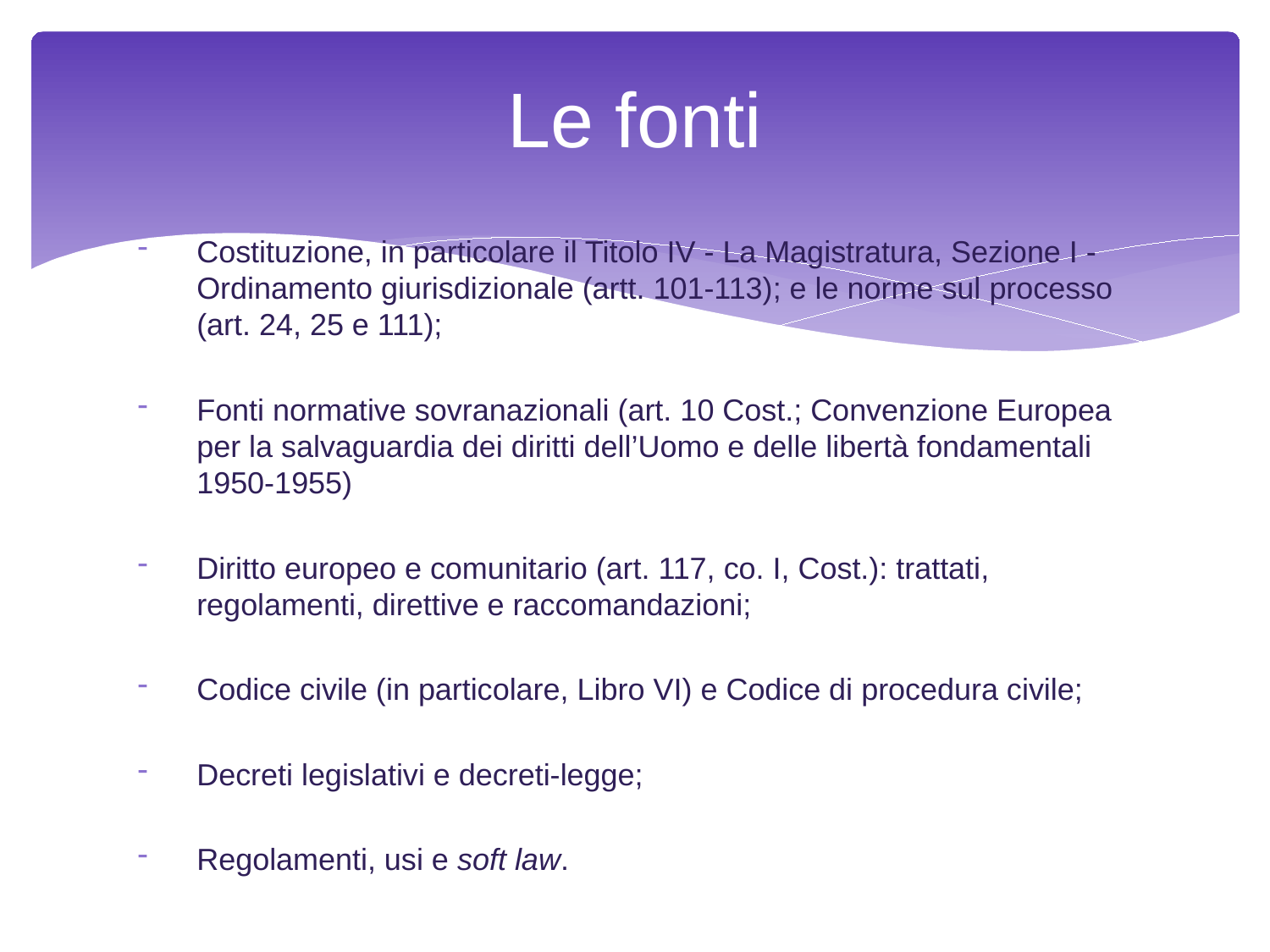

# Le fonti
Costituzione, in particolare il Titolo IV - La Magistratura, Sezione I - Ordinamento giurisdizionale (artt. 101-113); e le norme sul processo (art. 24, 25 e 111);

Fonti normative sovranazionali (art. 10 Cost.; Convenzione Europea per la salvaguardia dei diritti dell’Uomo e delle libertà fondamentali 1950-1955)

Diritto europeo e comunitario (art. 117, co. I, Cost.): trattati, regolamenti, direttive e raccomandazioni;

Codice civile (in particolare, Libro VI) e Codice di procedura civile;

Decreti legislativi e decreti-legge;

Regolamenti, usi e soft law.